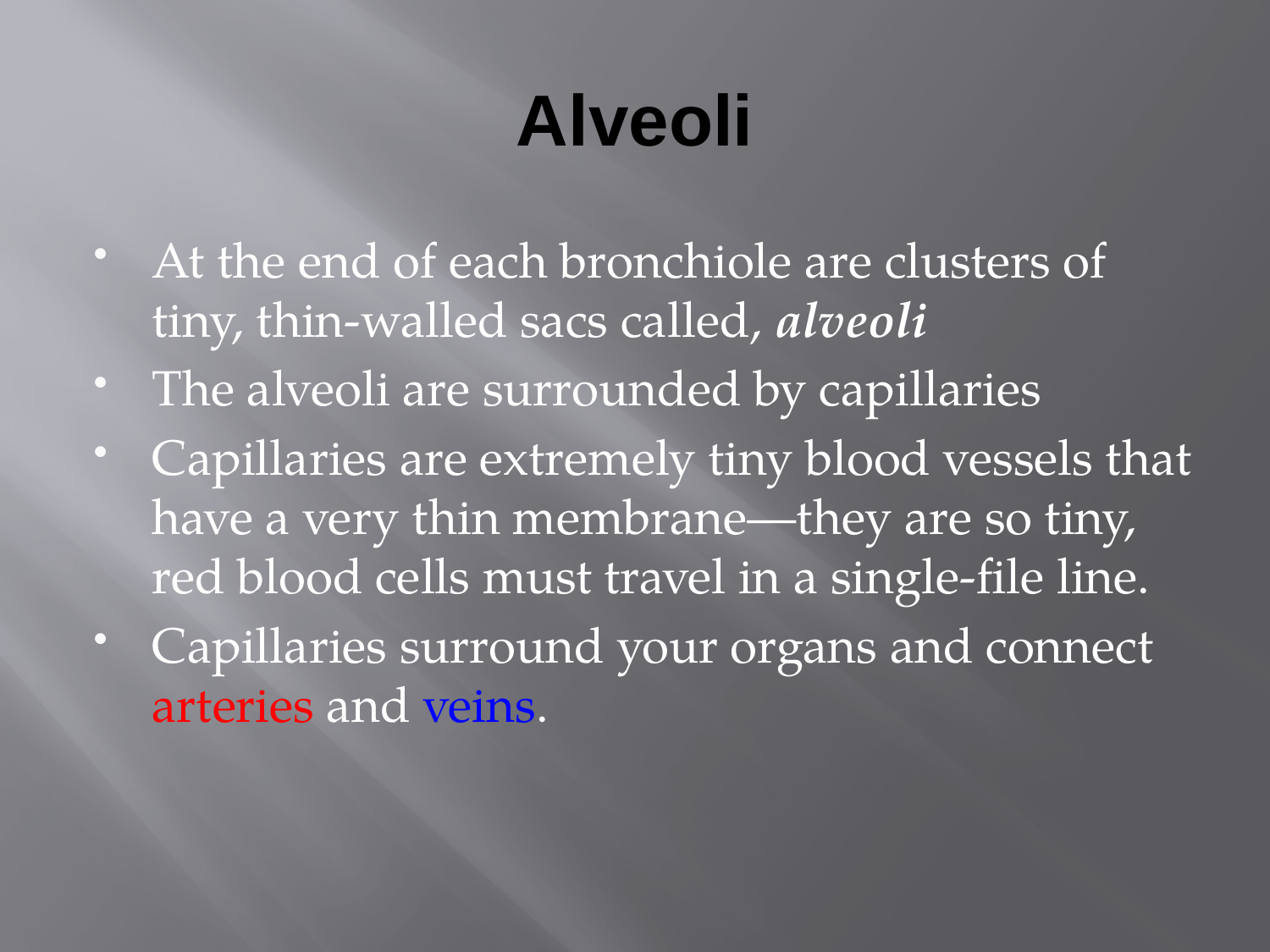

# Alveoli
At the end of each bronchiole are clusters of tiny, thin-walled sacs called, alveoli
The alveoli are surrounded by capillaries
Capillaries are extremely tiny blood vessels that have a very thin membrane—they are so tiny, red blood cells must travel in a single-file line.
Capillaries surround your organs and connect arteries and veins.